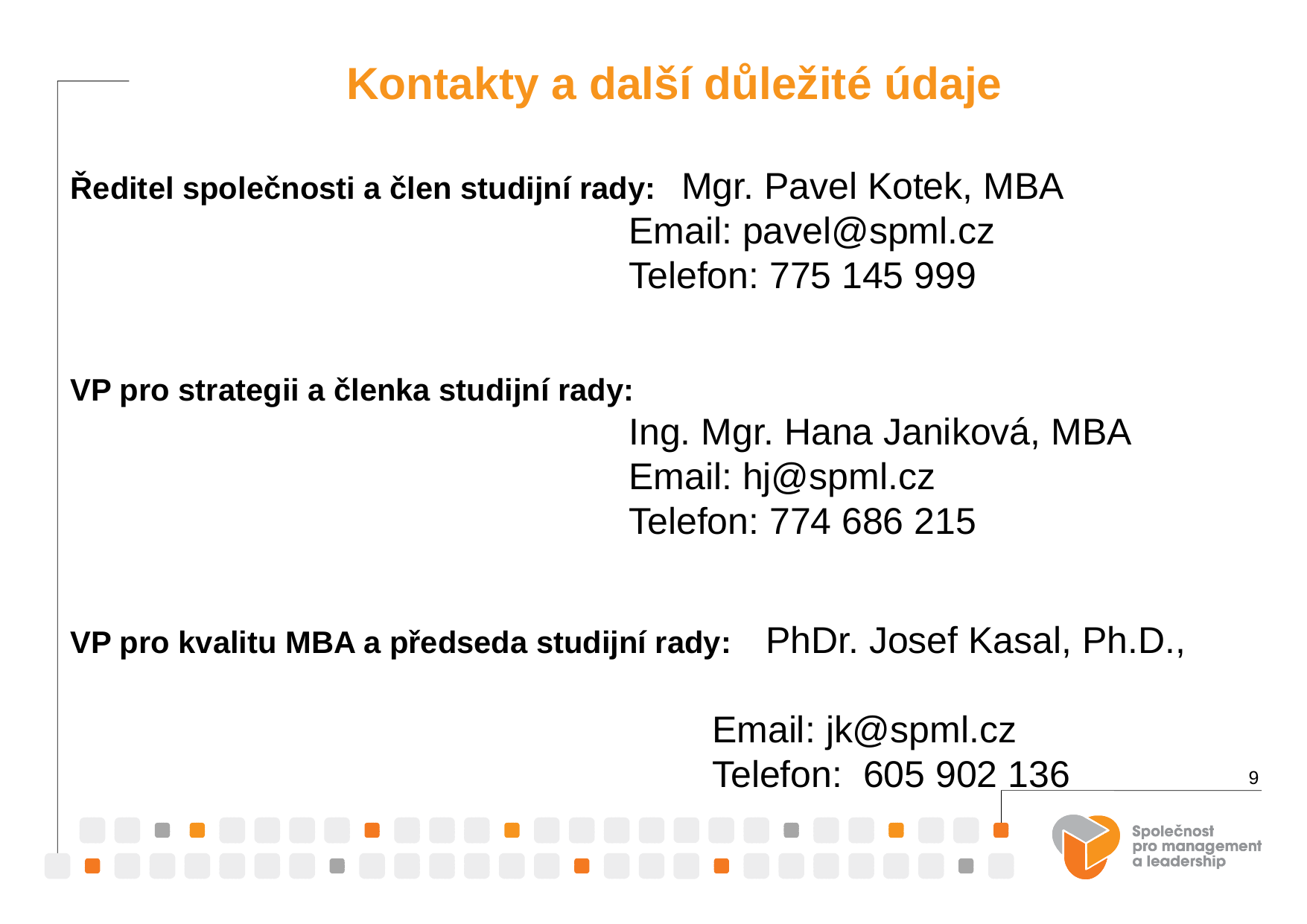

Kontakty a další důležité údaje

Ředitel společnosti a člen studijní rady:   Mgr. Pavel Kotek, MBA
					Email: pavel@spml.cz
					Telefon: 775 145 999

VP pro strategii a členka studijní rady:
					Ing. Mgr. Hana Janiková, MBA
					Email: hj@spml.cz
					Telefon: 774 686 215

VP pro kvalitu MBA a předseda studijní rady:    PhDr. Josef Kasal, Ph.D.,
            				        Email: jk@spml.cz
					        Telefon:  605 902 136

9